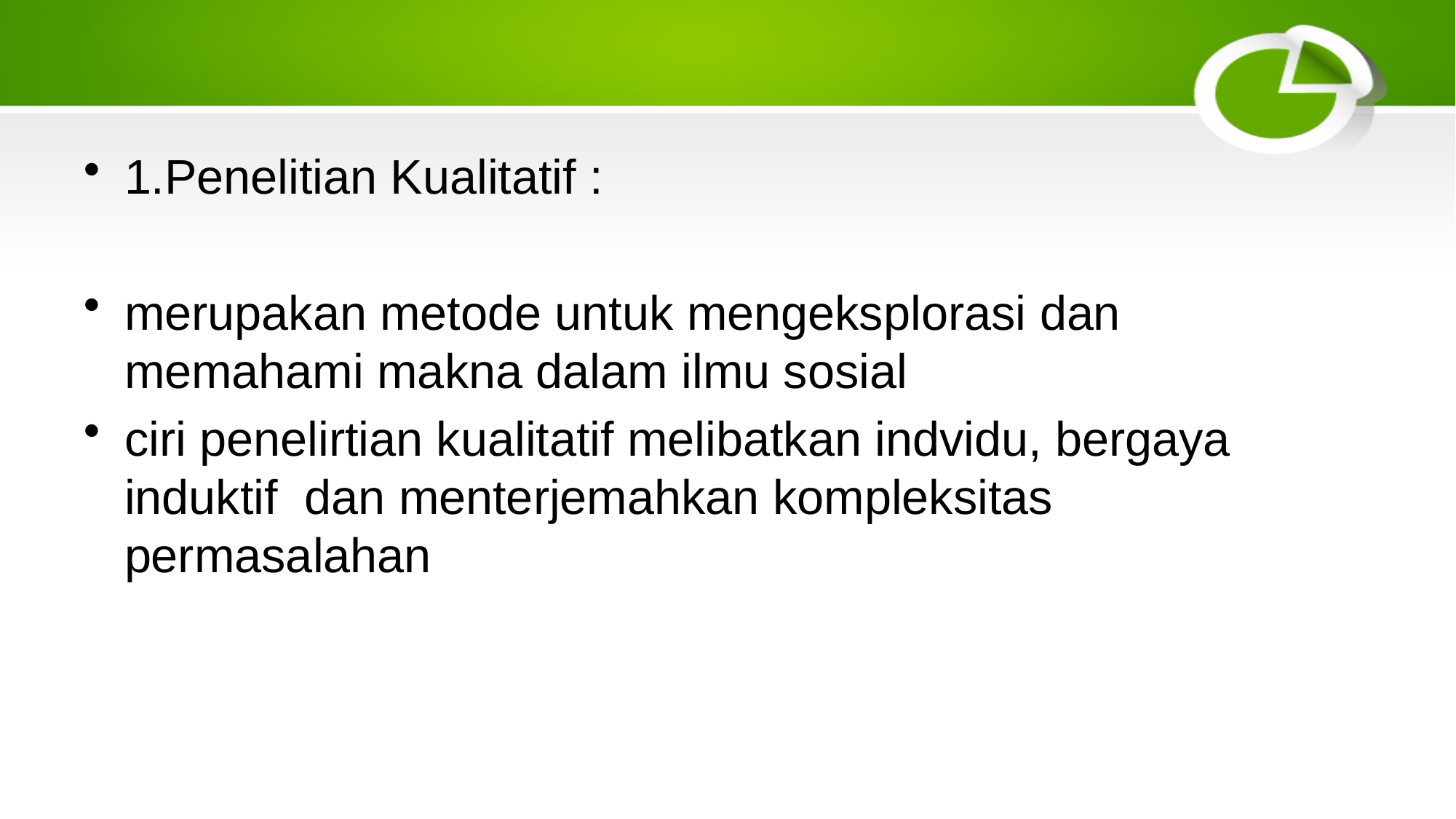

#
1.Penelitian Kualitatif :

merupakan metode untuk mengeksplorasi dan memahami makna dalam ilmu sosial
ciri penelirtian kualitatif melibatkan indvidu, bergaya induktif  dan menterjemahkan kompleksitas permasalahan